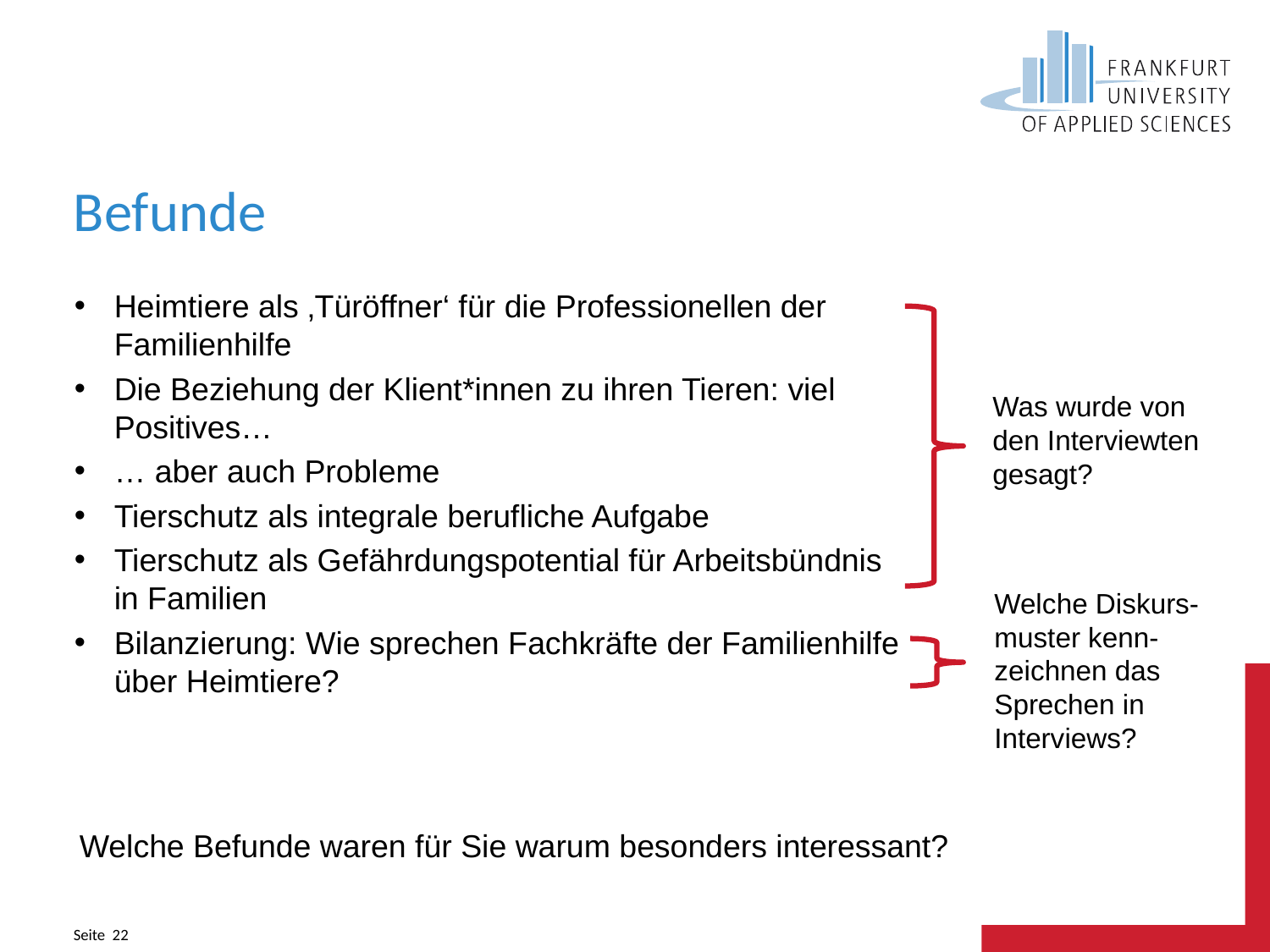

# Befunde
Heimtiere als ‚Türöffner‘ für die Professionellen der Familienhilfe
Die Beziehung der Klient*innen zu ihren Tieren: viel Positives…
… aber auch Probleme
Tierschutz als integrale berufliche Aufgabe
Tierschutz als Gefährdungspotential für Arbeitsbündnis in Familien
Bilanzierung: Wie sprechen Fachkräfte der Familienhilfe über Heimtiere?

Was wurde von den Interviewten gesagt?
Welche Diskurs-muster kenn-zeichnen das Sprechen in Interviews?

Welche Befunde waren für Sie warum besonders interessant?
Seite  22